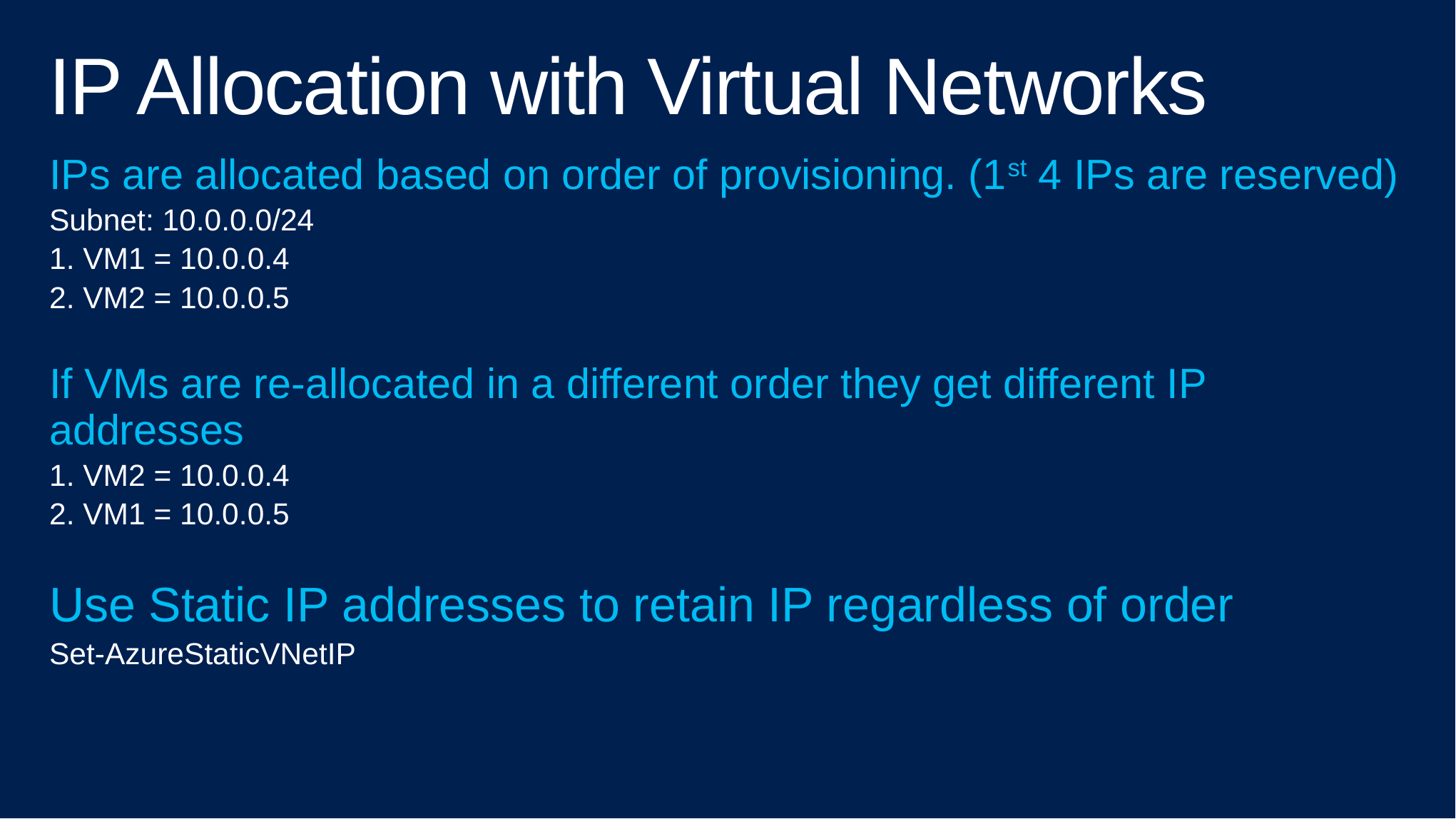

# IP Allocation with Virtual Networks
IPs are allocated based on order of provisioning. (1st 4 IPs are reserved)
Subnet: 10.0.0.0/24
1. VM1 = 10.0.0.4
2. VM2 = 10.0.0.5

If VMs are re-allocated in a different order they get different IP addresses
1. VM2 = 10.0.0.4
2. VM1 = 10.0.0.5

Use Static IP addresses to retain IP regardless of order
Set-AzureStaticVNetIP